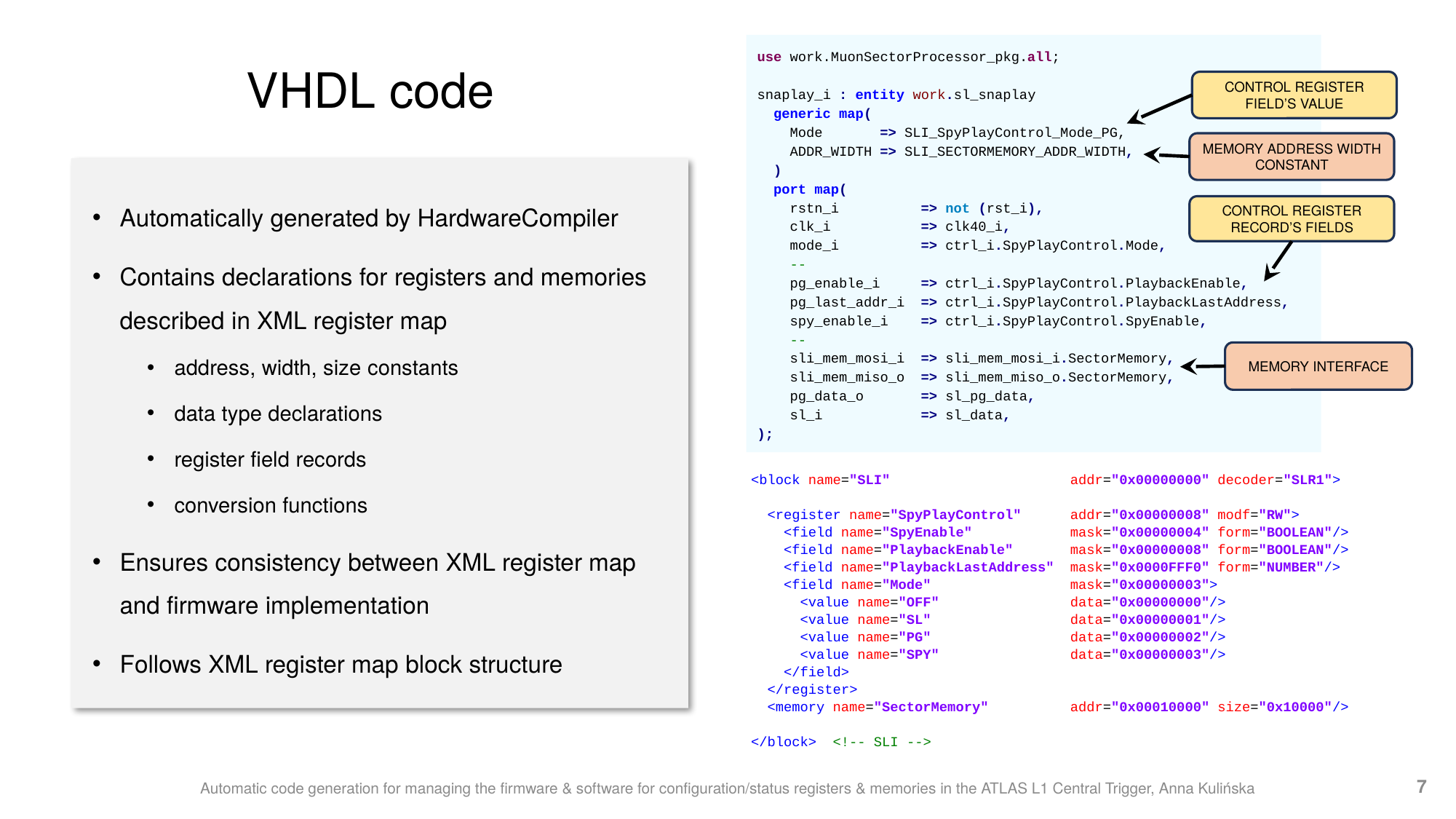

use work.MuonSectorProcessor_pkg.all;

snaplay_i : entity work.sl_snaplay
  generic map(
    Mode       => SLI_SpyPlayControl_Mode_PG,
    ADDR_WIDTH => SLI_SECTORMEMORY_ADDR_WIDTH,
  )
  port map(
    rstn_i          => not (rst_i),
    clk_i           => clk40_i,
    mode_i          => ctrl_i.SpyPlayControl.Mode,
    --
    pg_enable_i     => ctrl_i.SpyPlayControl.PlaybackEnable,
    pg_last_addr_i  => ctrl_i.SpyPlayControl.PlaybackLastAddress,
    spy_enable_i    => ctrl_i.SpyPlayControl.SpyEnable,
    --
    sli_mem_mosi_i  => sli_mem_mosi_i.SectorMemory,
    sli_mem_miso_o  => sli_mem_miso_o.SectorMemory,
    pg_data_o       => sl_pg_data,
    sl_i            => sl_data,
);
# VHDL code
CONTROL REGISTER FIELD’S VALUE
MEMORY ADDRESS WIDTH CONSTANT
Automatically generated by HardwareCompiler
Contains declarations for registers and memories described in XML register map
address, width, size constants
data type declarations
register field records
conversion functions
Ensures consistency between XML register map and firmware implementation
Follows XML register map block structure
CONTROL REGISTER RECORD’S FIELDS
MEMORY INTERFACE

    <block name="SLI"                      addr="0x00000000" decoder="SLR1">

      <register name="SpyPlayControl"      addr="0x00000008" modf="RW">
        <field name="SpyEnable"            mask="0x00000004" form="BOOLEAN"/>
        <field name="PlaybackEnable"       mask="0x00000008" form="BOOLEAN"/>
        <field name="PlaybackLastAddress"  mask="0x0000FFF0" form="NUMBER"/>
        <field name="Mode"                 mask="0x00000003">
          <value name="OFF"                data="0x00000000"/>
          <value name="SL"                 data="0x00000001"/>
          <value name="PG"                 data="0x00000002"/>
          <value name="SPY"                data="0x00000003"/>
        </field>
      </register>
      <memory name="SectorMemory"          addr="0x00010000" size="0x10000"/>

    </block>  <!-- SLI -->
Automatic code generation for managing the firmware & software for configuration/status registers & memories in the ATLAS L1 Central Trigger, Anna Kulińska
7